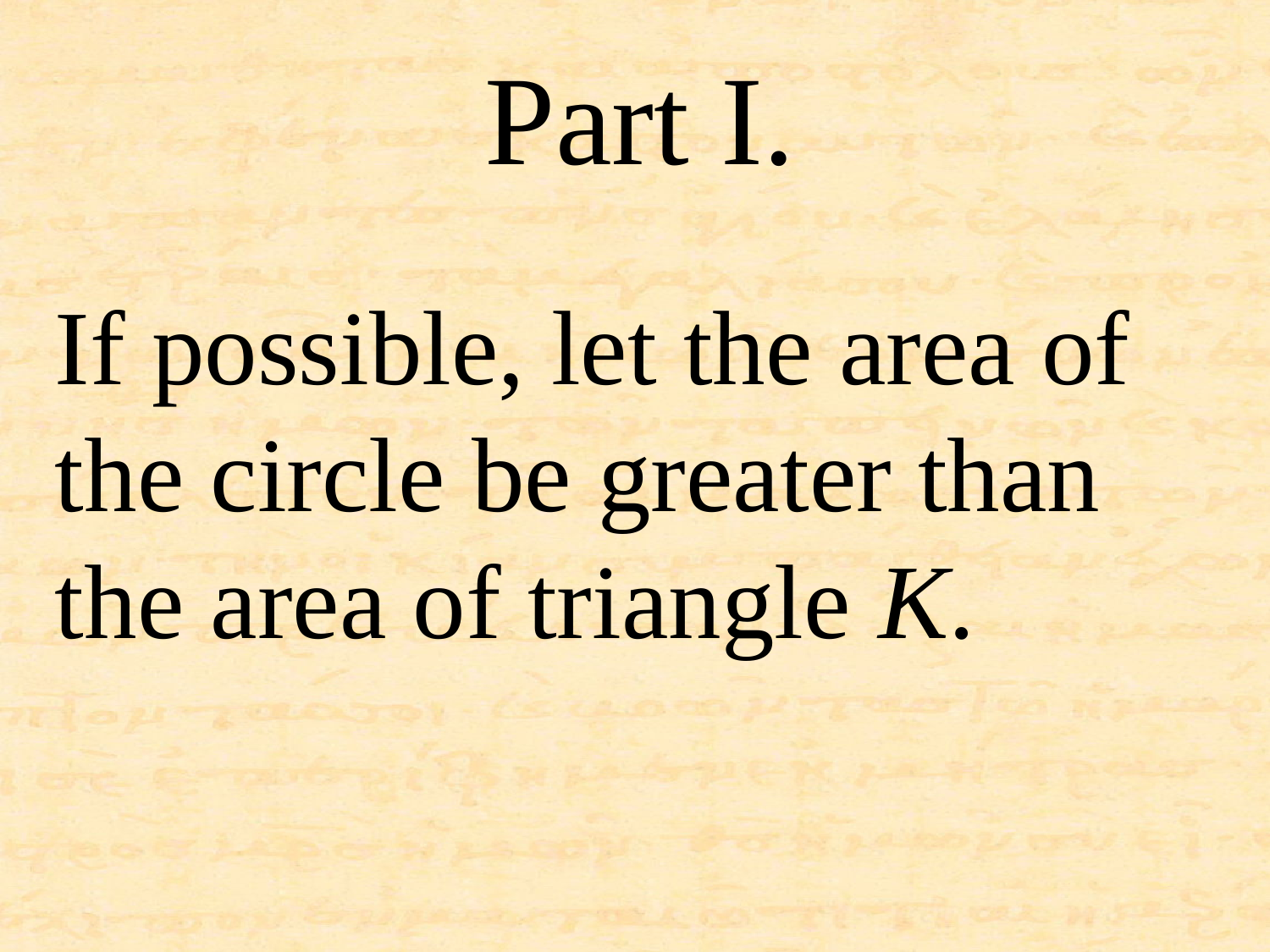

Part I.
If possible, let the area of the circle be greater than the area of triangle K.